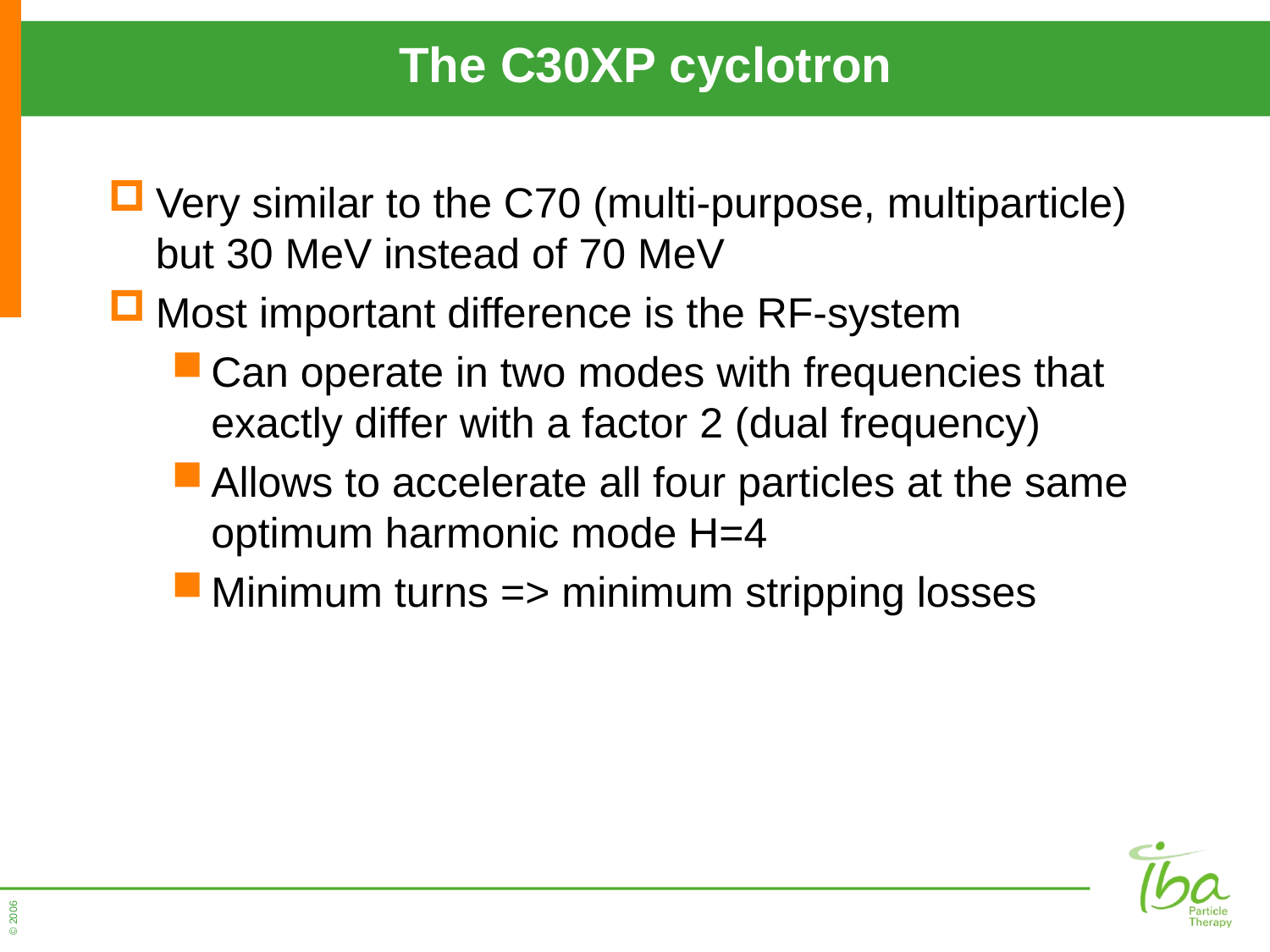

# The C30XP cyclotron
Very similar to the C70 (multi-purpose, multiparticle) but 30 MeV instead of 70 MeV
Most important difference is the RF-system
Can operate in two modes with frequencies that exactly differ with a factor 2 (dual frequency)
Allows to accelerate all four particles at the same optimum harmonic mode H=4
Minimum turns => minimum stripping losses